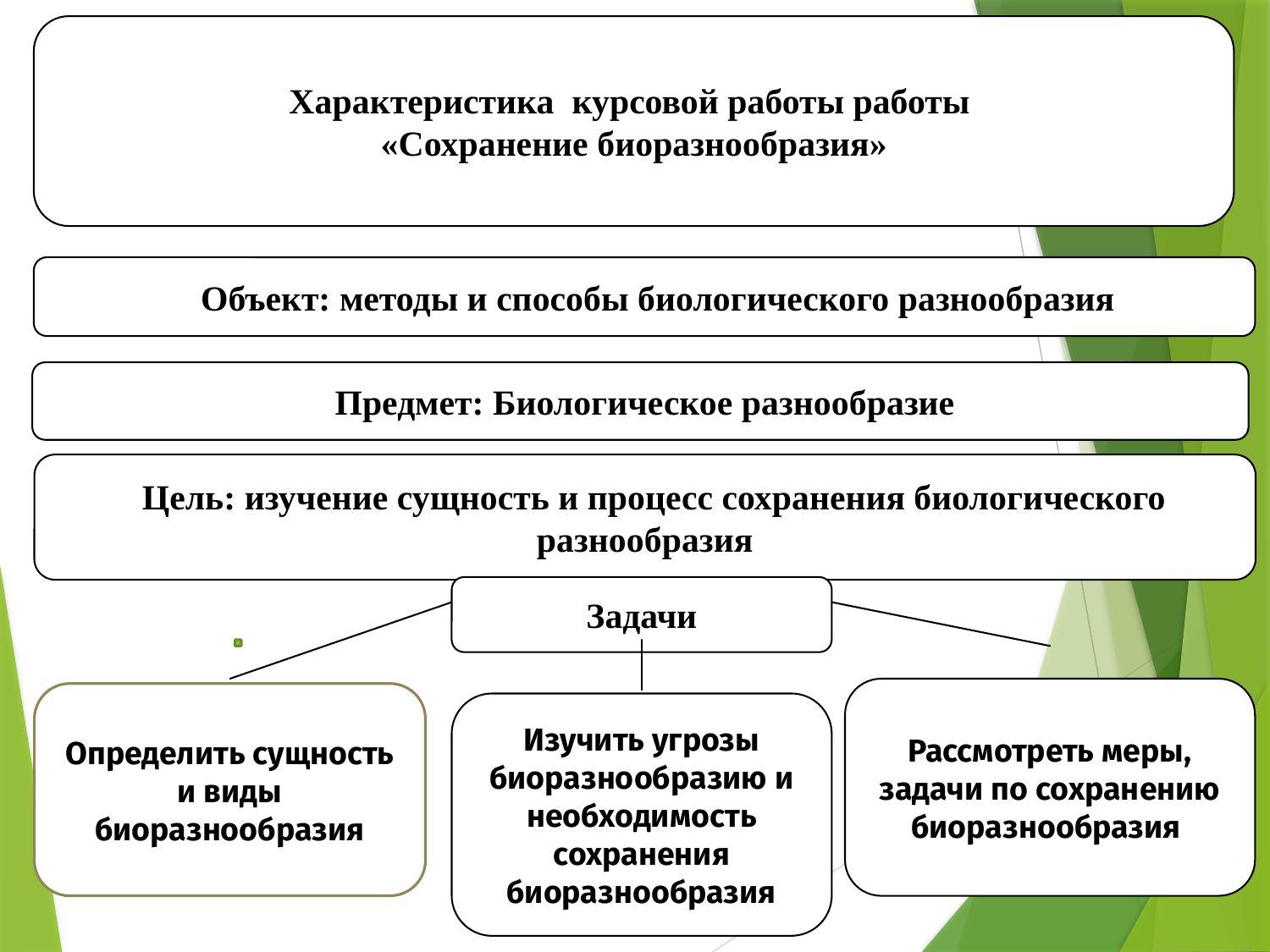

Характеристика  курсовой работы работы
«Сохранение биоразнообразия»
   Объект: методы и способы биологического разнообразия
   Предмет: Биологическое разнообразие
   Цель: изучение сущность и процесс сохранения биологического разнообразия
Задачи

Рассмотреть меры, задачи по сохранению биоразнообразия
Определить сущность и виды биоразнообразия
Изучить угрозы биоразнообразию и необходимость сохранения биоразнообразия